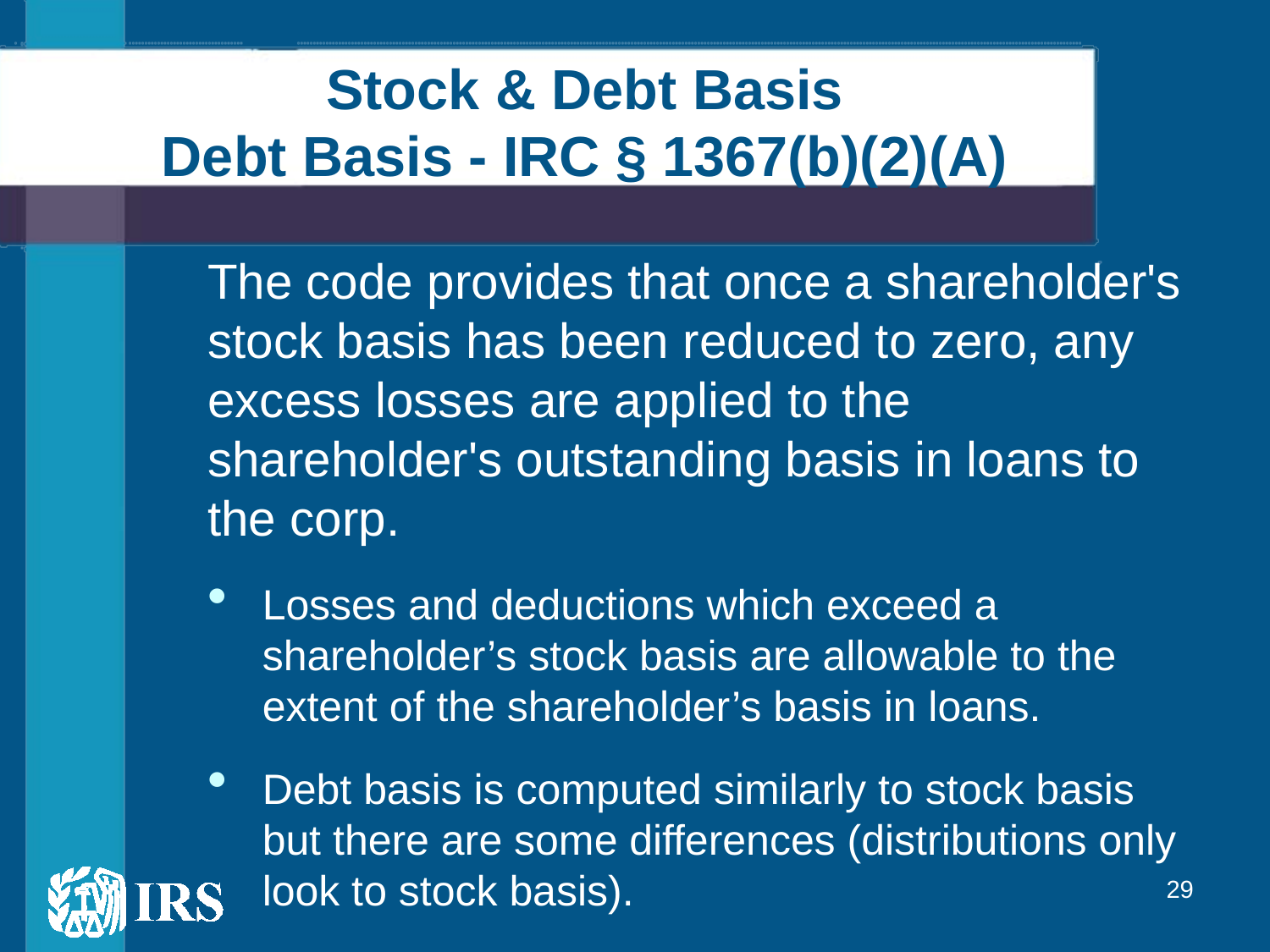

# Stock & Debt Basis Debt Basis - IRC § 1367(b)(2)(A)
The code provides that once a shareholder's stock basis has been reduced to zero, any excess losses are applied to the shareholder's outstanding basis in loans to the corp.
Losses and deductions which exceed a shareholder’s stock basis are allowable to the extent of the shareholder’s basis in loans.
Debt basis is computed similarly to stock basis but there are some differences (distributions only look to stock basis).
29